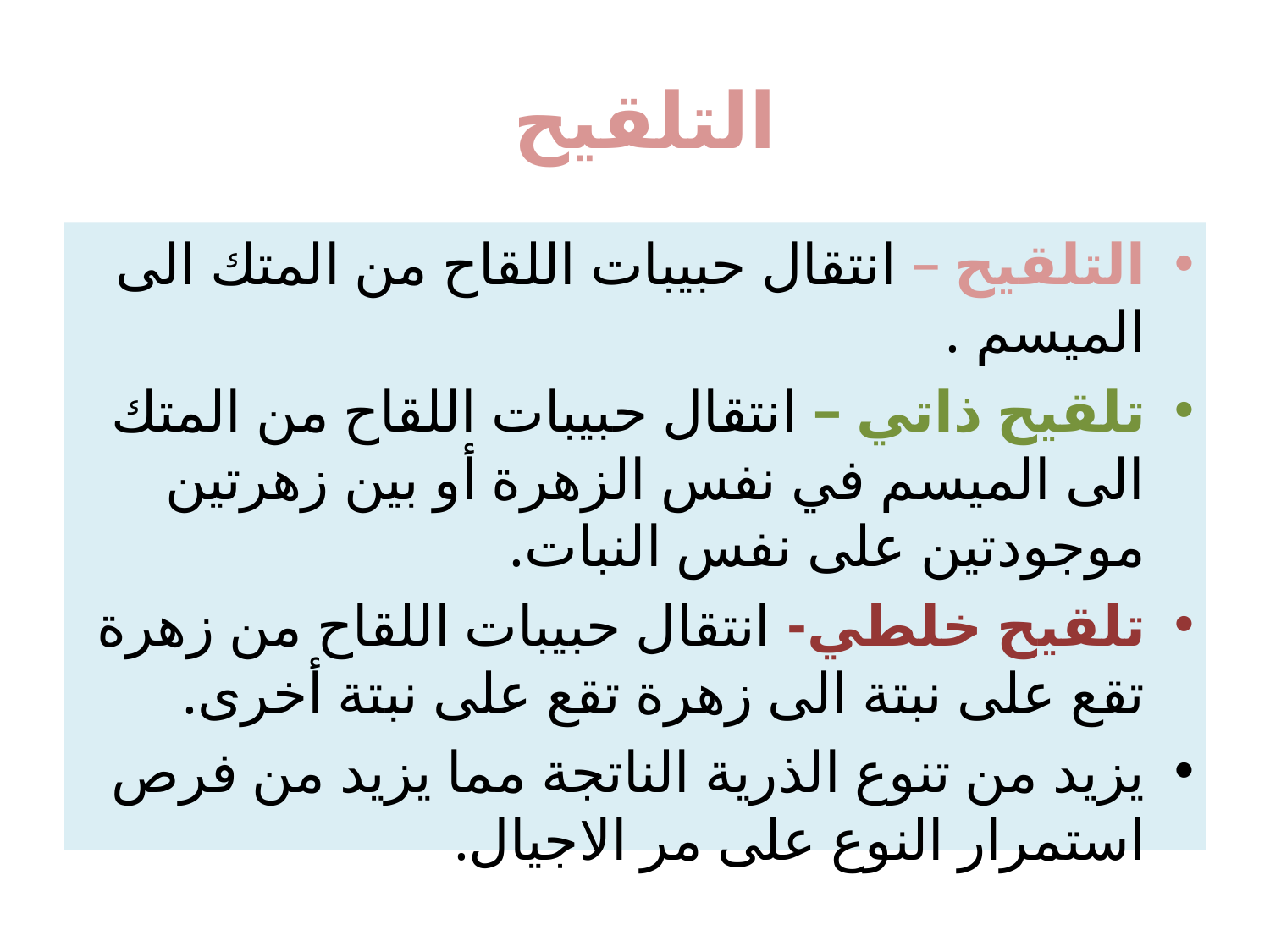

# التلقيح
التلقيح – انتقال حبيبات اللقاح من المتك الى الميسم .
تلقيح ذاتي – انتقال حبيبات اللقاح من المتك الى الميسم في نفس الزهرة أو بين زهرتين موجودتين على نفس النبات.
تلقيح خلطي- انتقال حبيبات اللقاح من زهرة تقع على نبتة الى زهرة تقع على نبتة أخرى.
يزيد من تنوع الذرية الناتجة مما يزيد من فرص استمرار النوع على مر الاجيال.